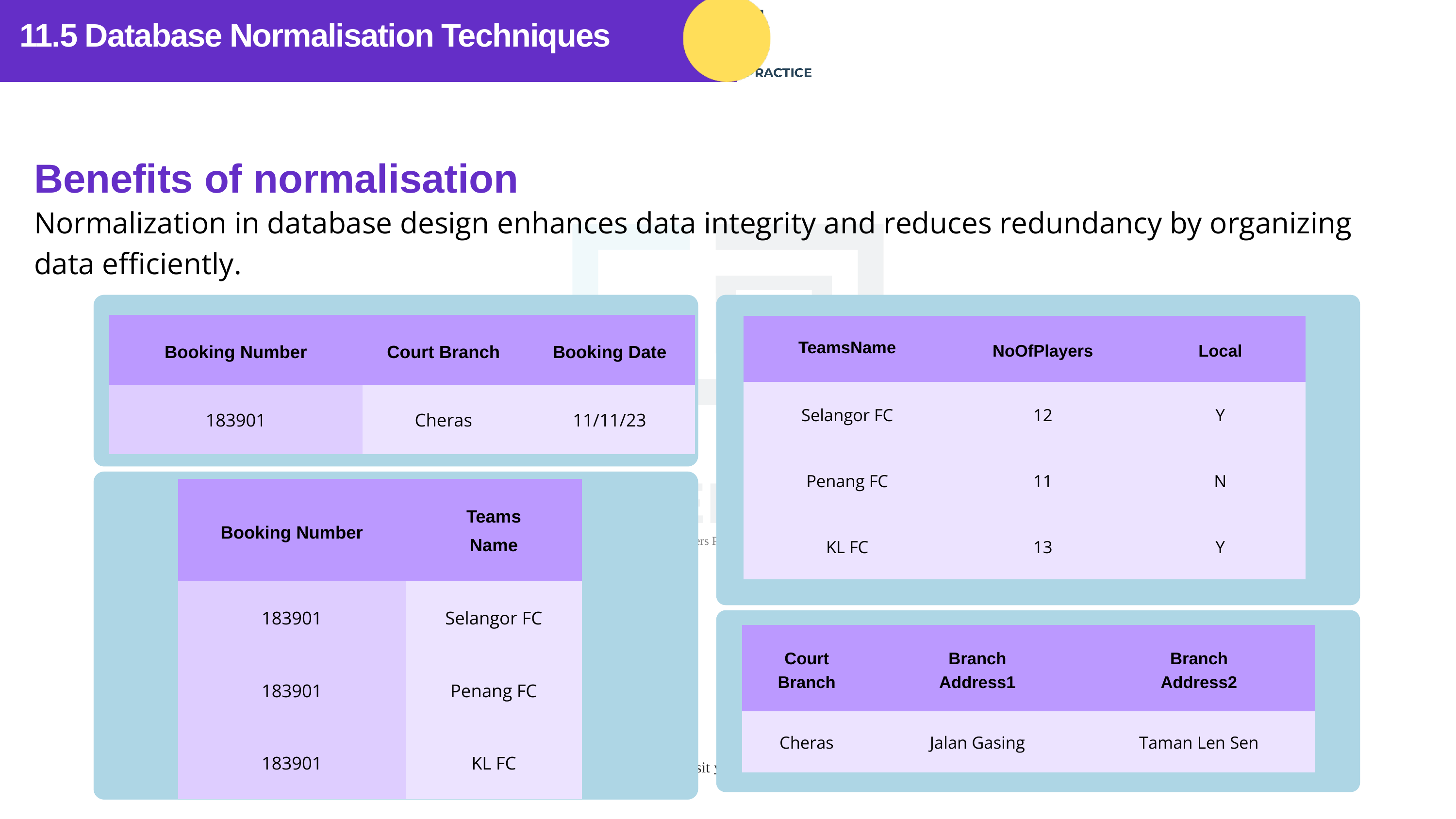

11.5 Database Normalisation Techniques
Benefits of normalisation
Normalization in database design enhances data integrity and reduces redundancy by organizing data efficiently.

| Booking Number | Court Branch | Booking Date |
| --- | --- | --- |
| 183901 | Cheras | 11/11/23 |
| Team﻿sName | NoOfPlayers | Local |
| --- | --- | --- |
| Selangor FC | 12 | Y |
| Penang FC | 11 | N |
| KL FC | 13 | Y |

| Booking Number | Team﻿s Name |
| --- | --- |
| 183901 | Selangor FC |
| 183901 | Penang FC |
| 183901 | KL FC |

| Court Branch | Branch Address1 | Branch Address2 |
| --- | --- | --- |
| Cheras | Jalan Gasing | Taman Len Sen |